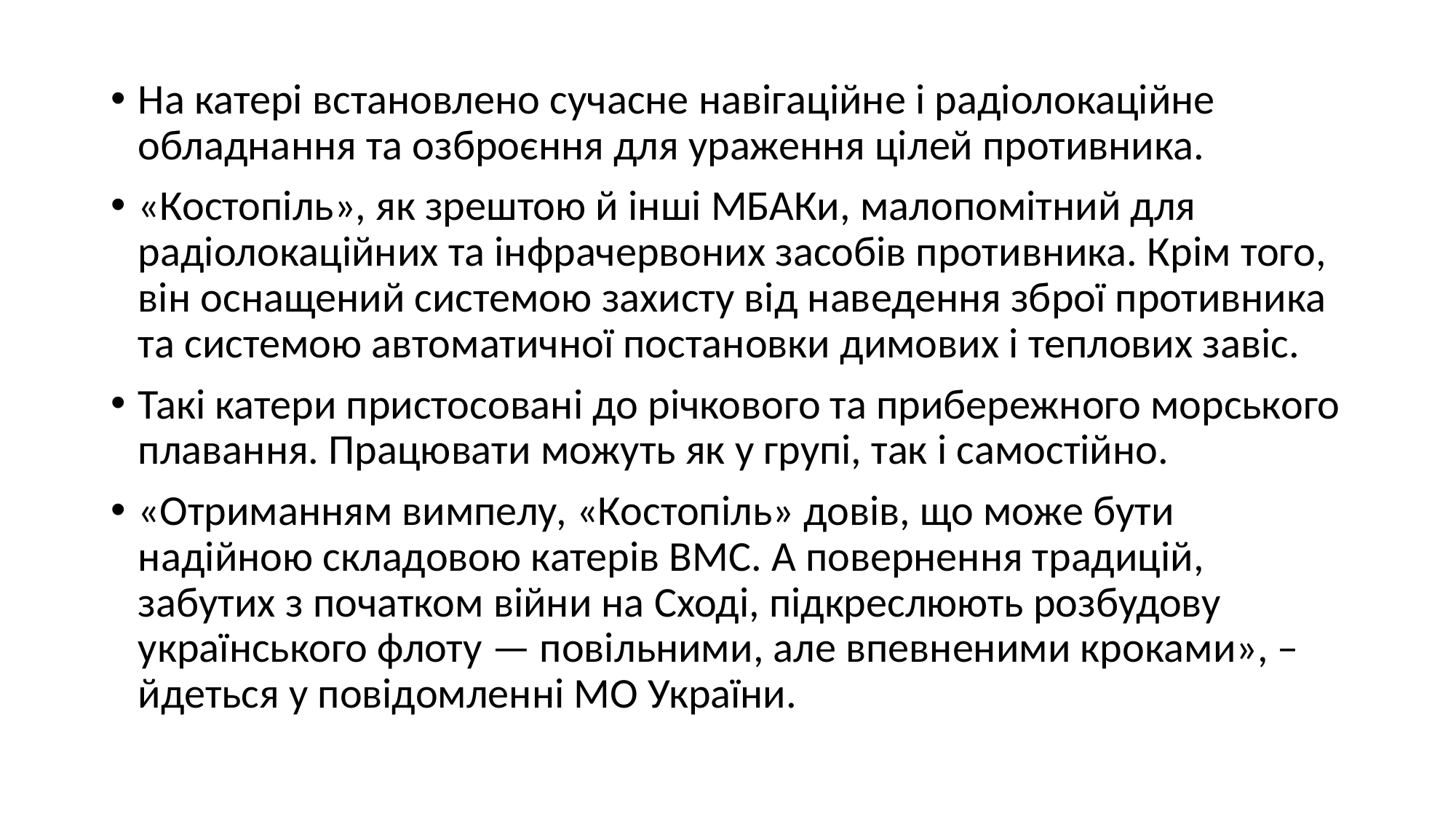

На катері встановлено сучасне навігаційне і радіолокаційне обладнання та озброєння для ураження цілей противника.
«Костопіль», як зрештою й інші МБАКи, малопомітний для радіолокаційних та інфрачервоних засобів противника. Крім того, він оснащений системою захисту від наведення зброї противника та системою автоматичної постановки димових і теплових завіс.
Такі катери пристосовані до річкового та прибережного морського плавання. Працювати можуть як у групі, так і самостійно.
«Отриманням вимпелу, «Костопіль» довів, що може бути надійною складовою катерів ВМС. А повернення традицій, забутих з початком війни на Сході, підкреслюють розбудову українського флоту — повільними, але впевненими кроками», – йдеться у повідомленні МО України.